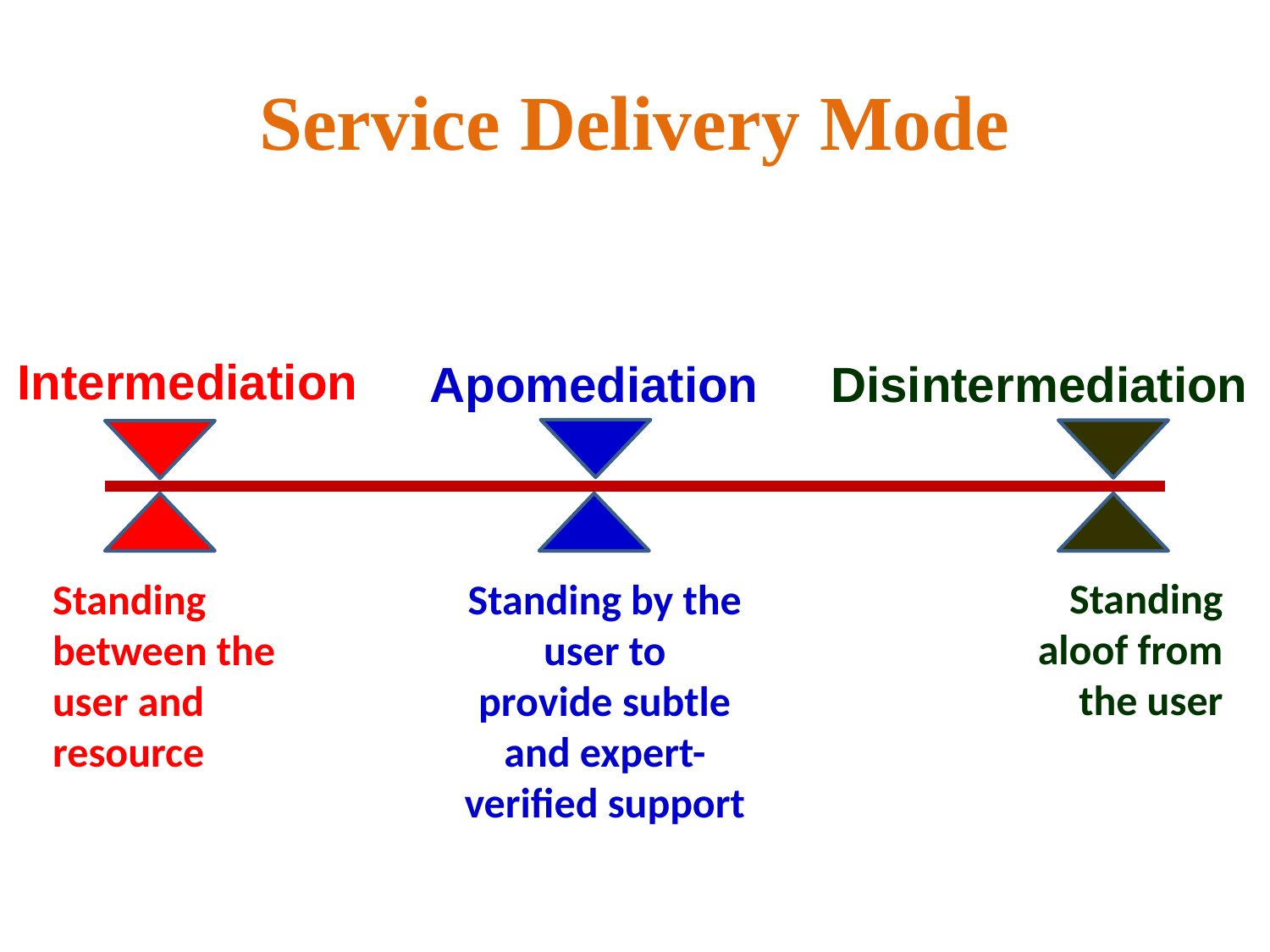

Service Delivery Mode
Intermediation
Apomediation
Disintermediation

Standing aloof from
the user
Standing between the
user and resource
Standing by the user to
provide subtle
and expert-verified support